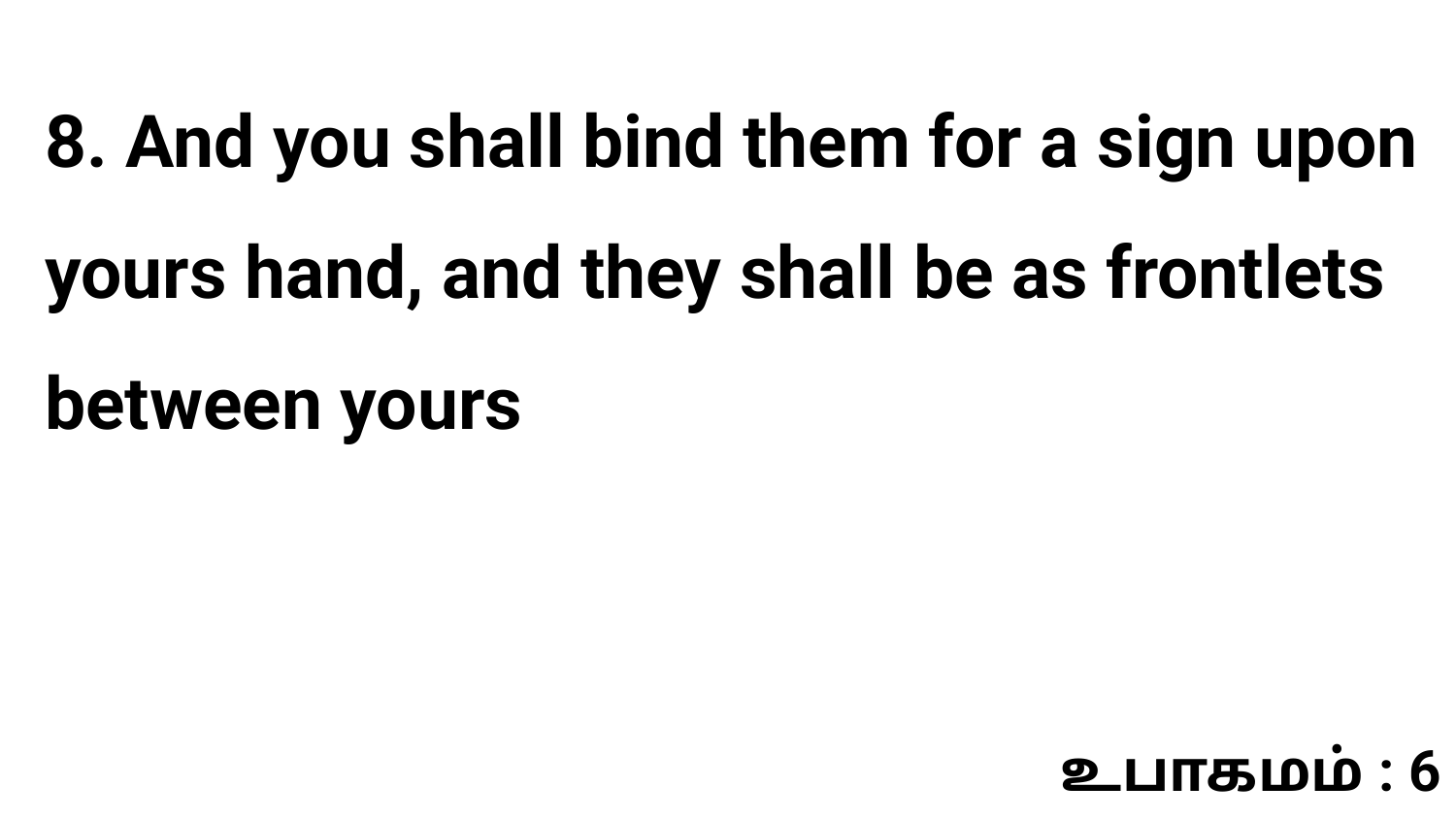

8. And you shall bind them for a sign upon yours hand, and they shall be as frontlets between yours
உபாகமம் : 6